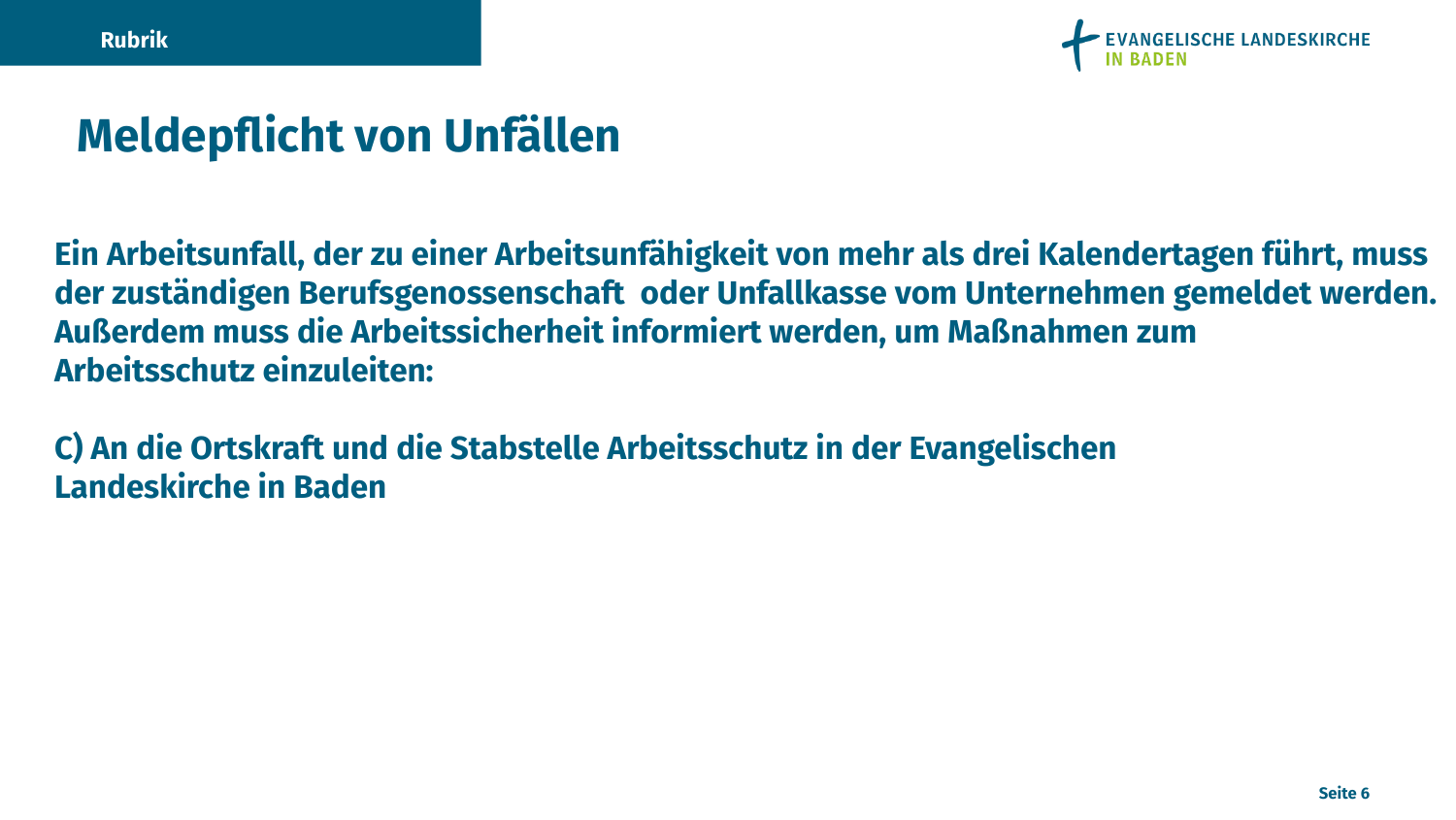

Rubrik
# Meldepflicht von Unfällen

Ein Arbeitsunfall, der zu einer Arbeitsunfähigkeit von mehr als drei Kalendertagen führt, muss der zuständigen Berufsgenossenschaft  oder Unfallkasse vom Unternehmen gemeldet werden.
Außerdem muss die Arbeitssicherheit informiert werden, um Maßnahmen zum Arbeitsschutz einzuleiten:

C) An die Ortskraft und die Stabstelle Arbeitsschutz in der Evangelischen 		Landeskirche in Baden